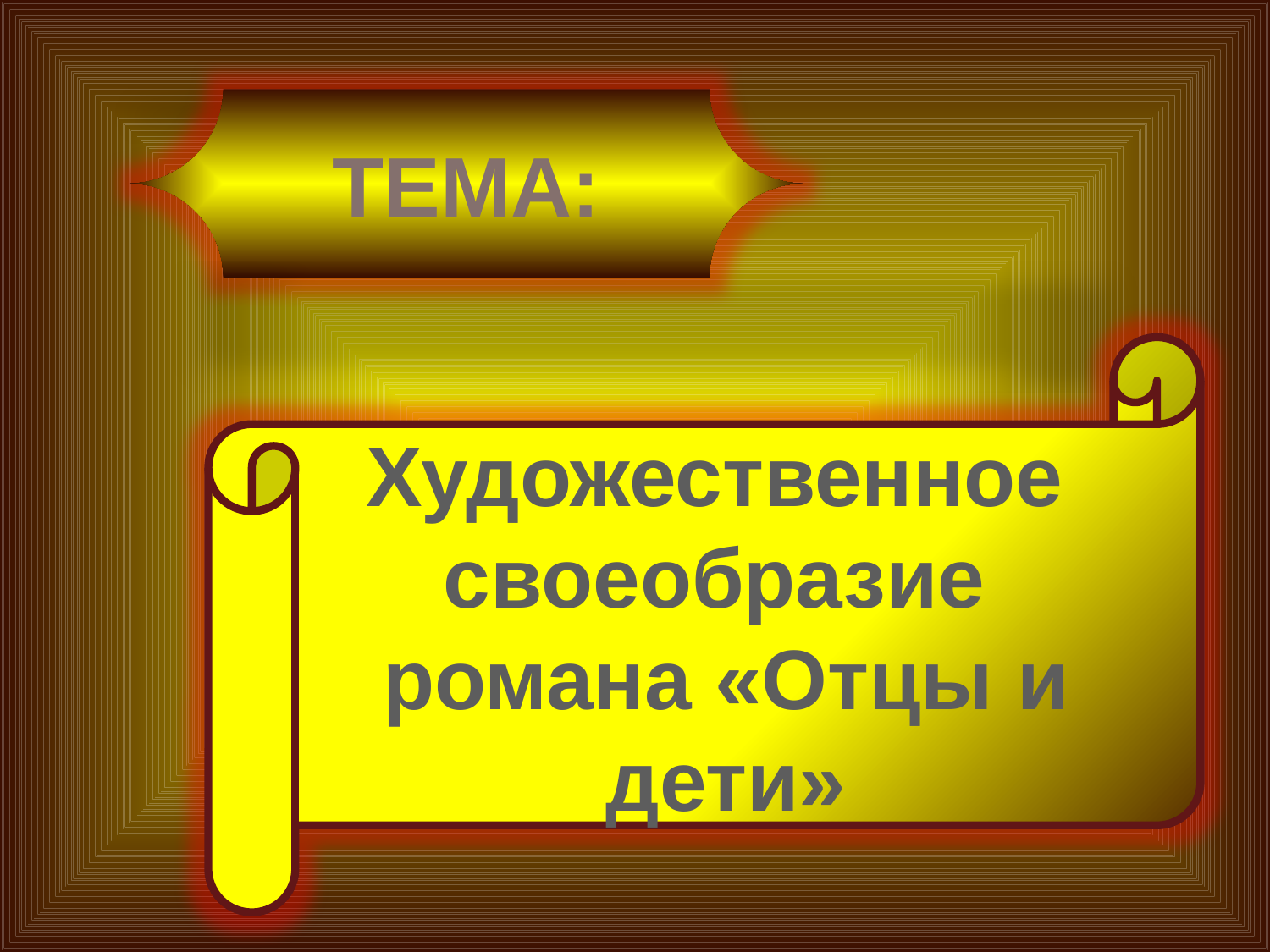

ТЕМА:
Художественное  своеобразие  романа «Отцы и дети»